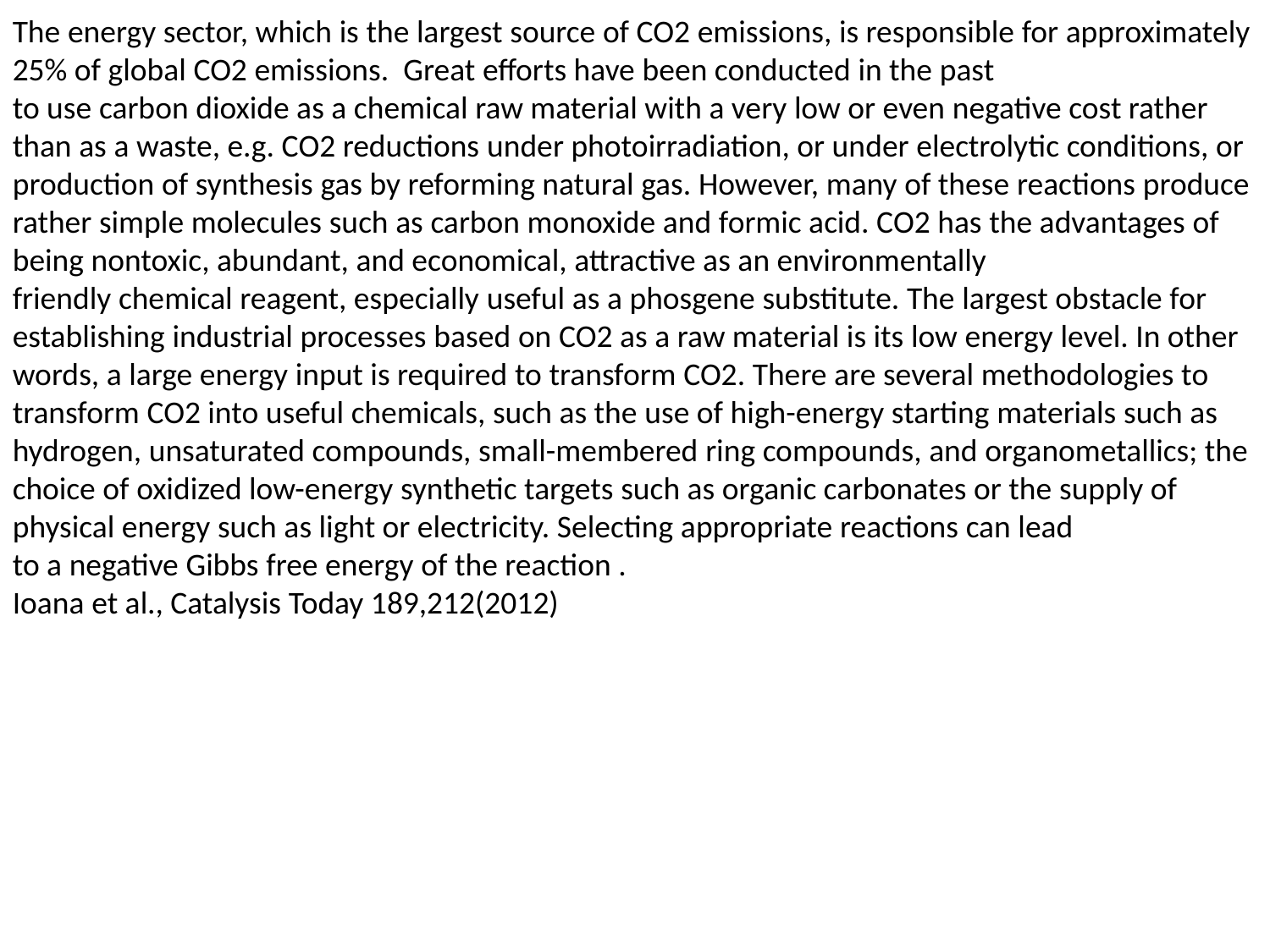

The energy sector, which is the largest source of CO2 emissions, is responsible for approximately 25% of global CO2 emissions.  Great efforts have been conducted in the past
to use carbon dioxide as a chemical raw material with a very low or even negative cost rather than as a waste, e.g. CO2 reductions under photoirradiation, or under electrolytic conditions, or production of synthesis gas by reforming natural gas. However, many of these reactions produce rather simple molecules such as carbon monoxide and formic acid. CO2 has the advantages of being nontoxic, abundant, and economical, attractive as an environmentally
friendly chemical reagent, especially useful as a phosgene substitute. The largest obstacle for establishing industrial processes based on CO2 as a raw material is its low energy level. In other
words, a large energy input is required to transform CO2. There are several methodologies to transform CO2 into useful chemicals, such as the use of high-energy starting materials such as hydrogen, unsaturated compounds, small-membered ring compounds, and organometallics; the choice of oxidized low-energy synthetic targets such as organic carbonates or the supply of physical energy such as light or electricity. Selecting appropriate reactions can lead
to a negative Gibbs free energy of the reaction .
Ioana et al., Catalysis Today 189,212(2012)